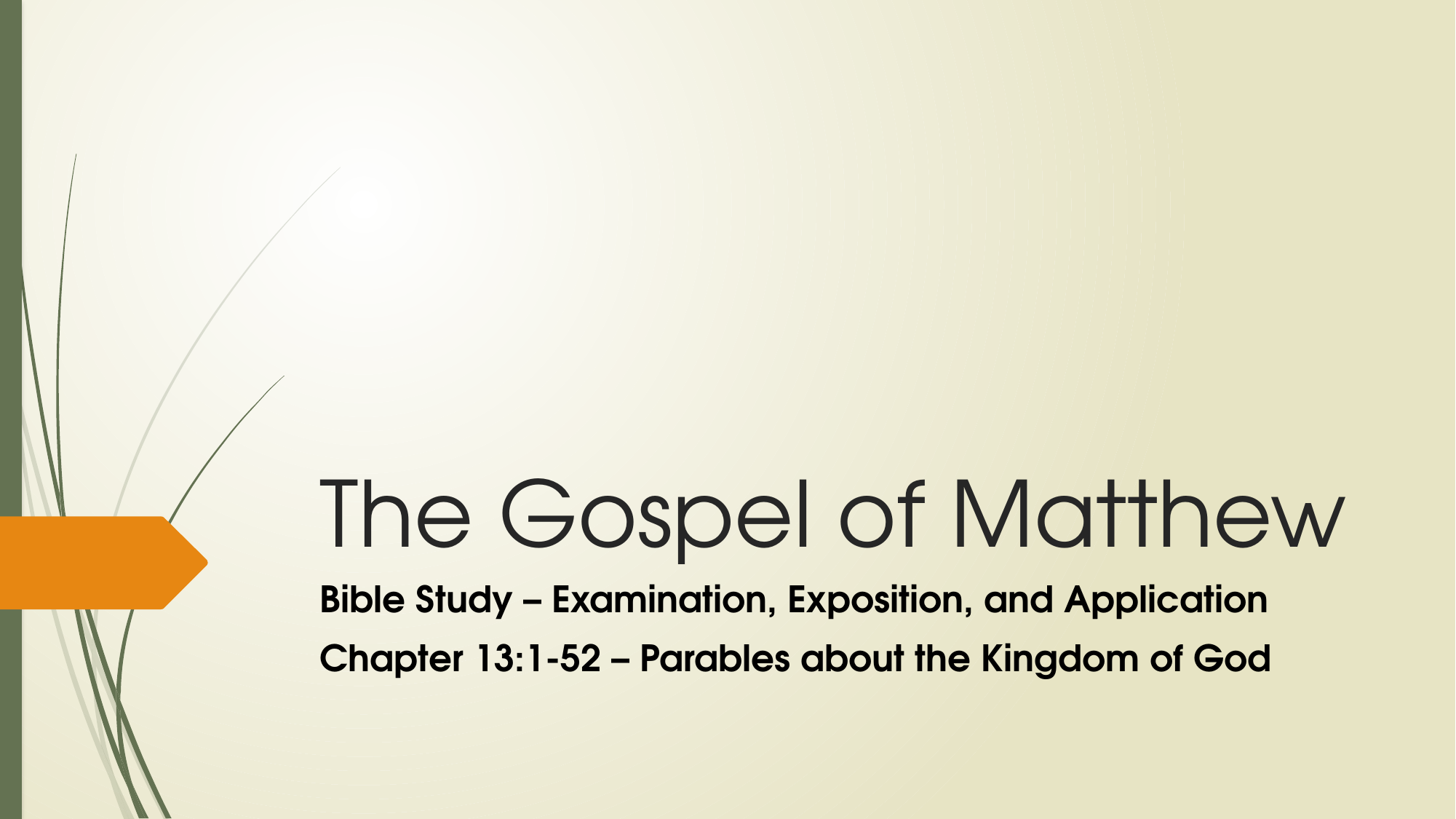

# The Gospel of Matthew
Bible Study – Examination, Exposition, and Application
Chapter 13:1-52 – Parables about the Kingdom of God